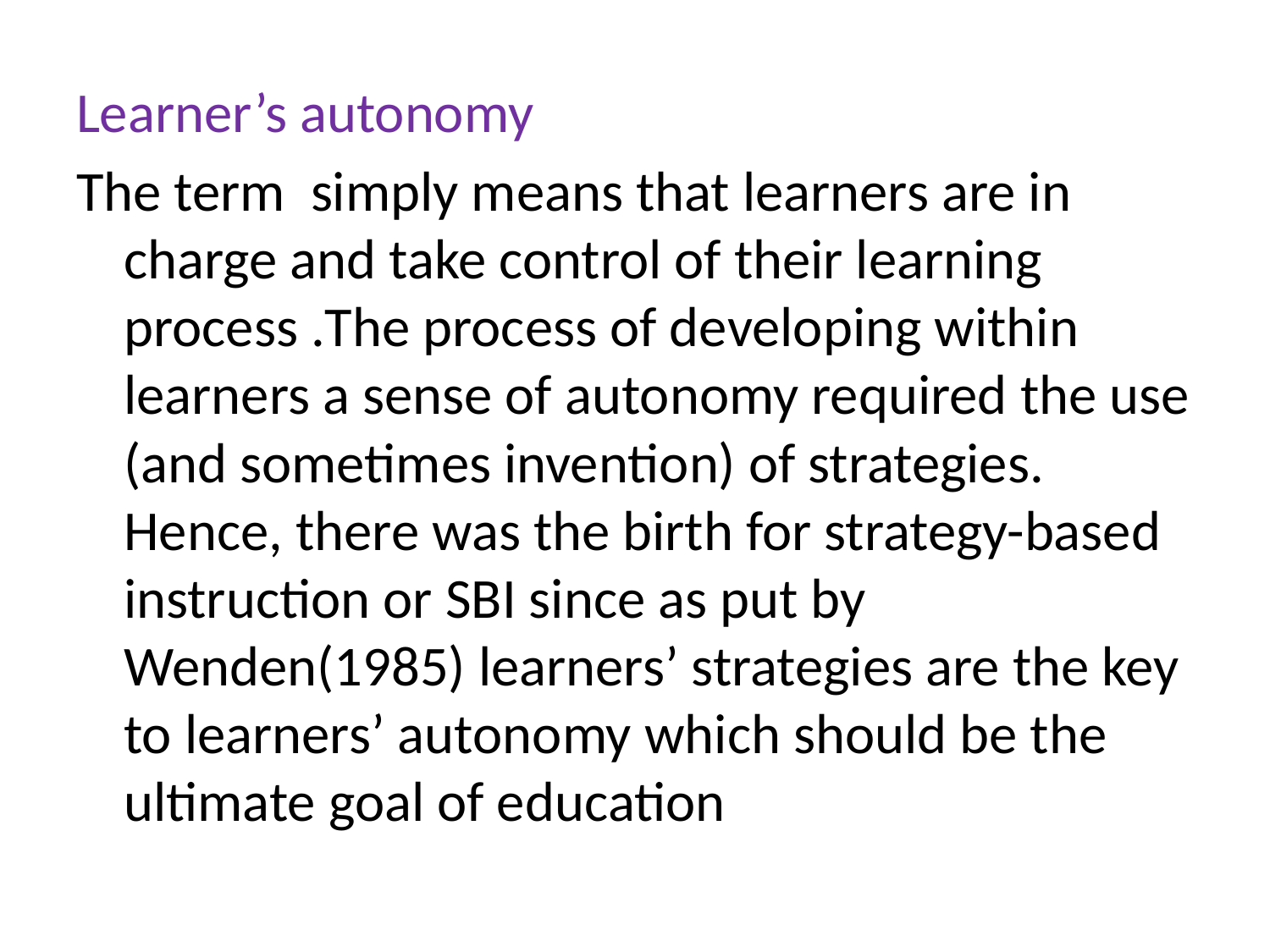

Learner’s autonomy
The term  simply means that learners are in charge and take control of their learning process .The process of developing within learners a sense of autonomy required the use (and sometimes invention) of strategies. Hence, there was the birth for strategy-based instruction or SBI since as put by Wenden(1985) learners’ strategies are the key to learners’ autonomy which should be the ultimate goal of education